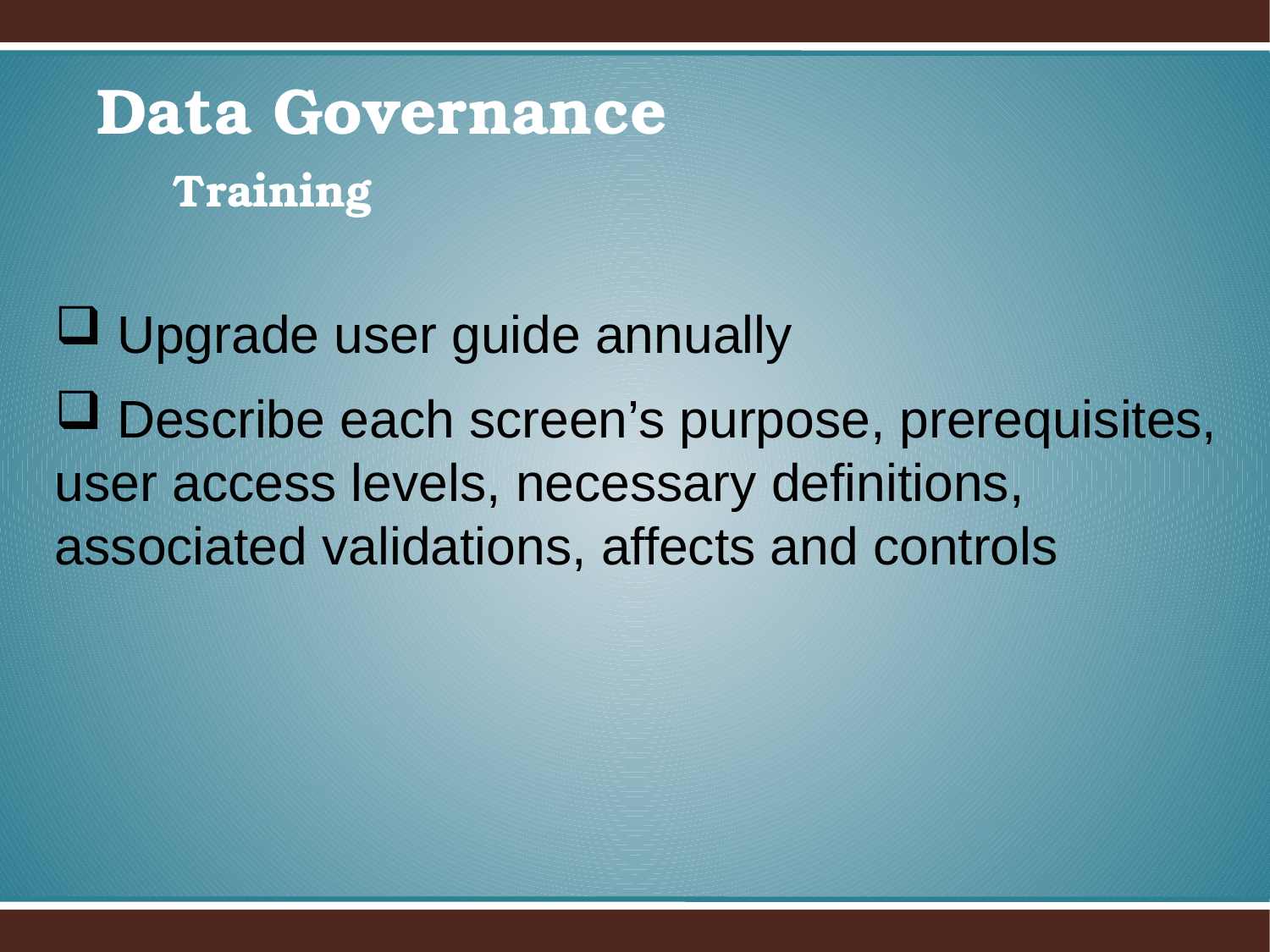

Data Governance
     Training

 Upgrade user guide annually
 Describe each screen’s purpose, prerequisites, user access levels, necessary definitions, associated validations, affects and controls